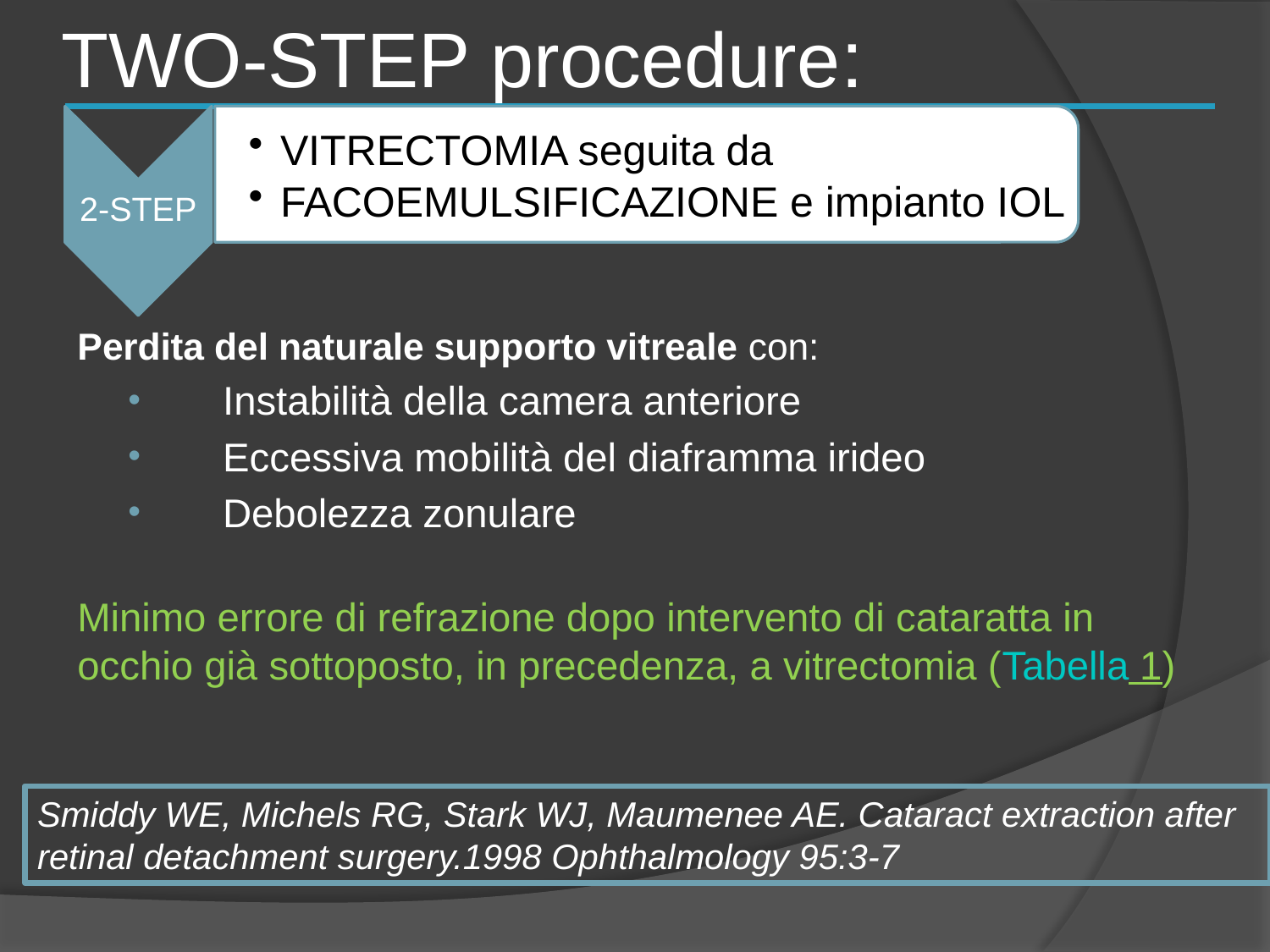

# TWO-STEP procedure:

2-STEP

VITRECTOMIA seguita da
FACOEMULSIFICAZIONE e impianto IOL
Perdita del naturale supporto vitreale con:
Instabilità della camera anteriore
Eccessiva mobilità del diaframma irideo
Debolezza zonulare

Minimo errore di refrazione dopo intervento di cataratta in occhio già sottoposto, in precedenza, a vitrectomia (Tabella 1)

Smiddy WE, Michels RG, Stark WJ, Maumenee AE. Cataract extraction after retinal detachment surgery.1998 Ophthalmology 95:3-7